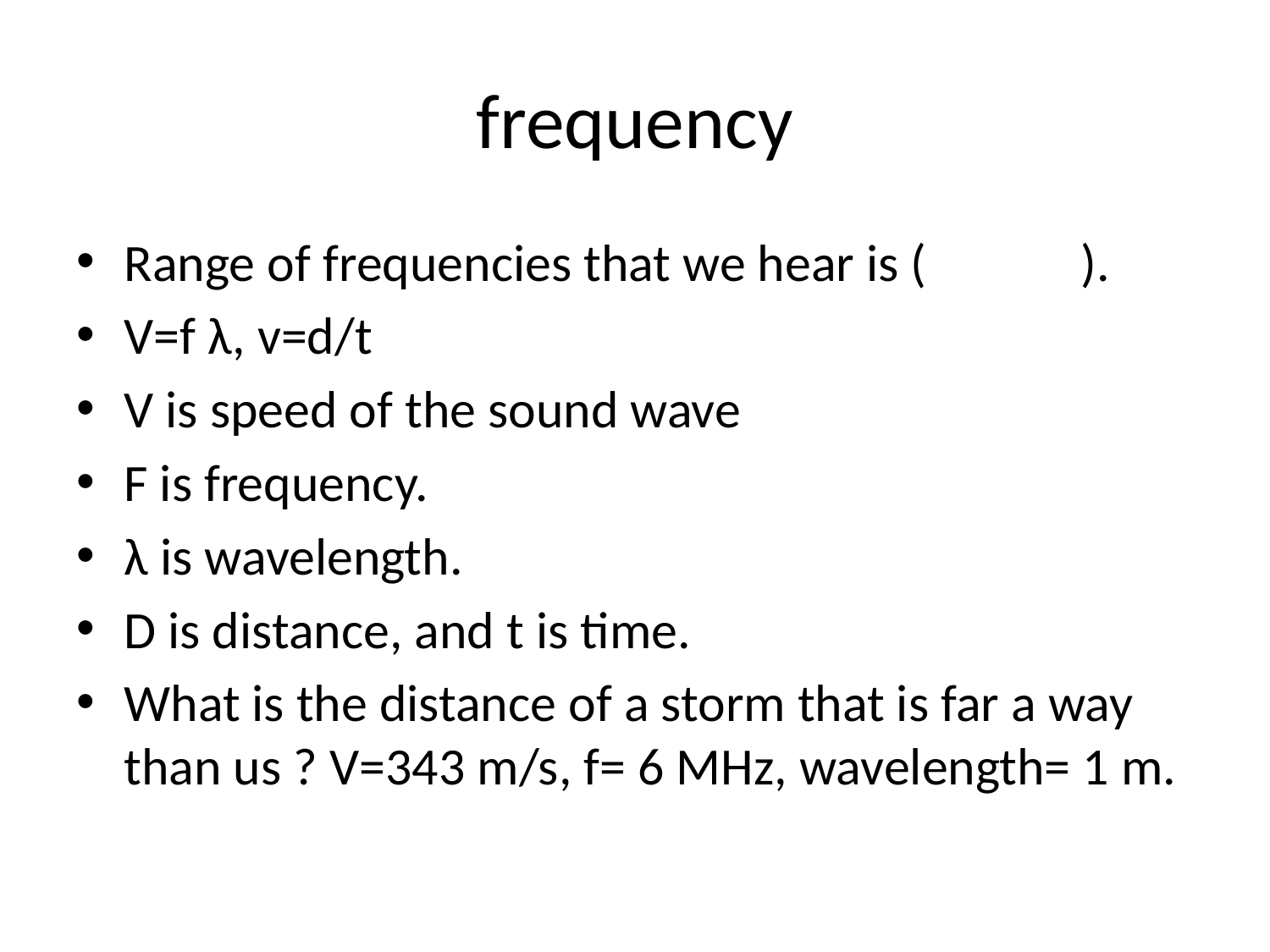

# frequency
Range of frequencies that we hear is (             ).
V=f λ, v=d/t
V is speed of the sound wave
F is frequency.
λ is wavelength.
D is distance, and t is time.
What is the distance of a storm that is far a way than us ? V=343 m/s, f= 6 MHz, wavelength= 1 m.